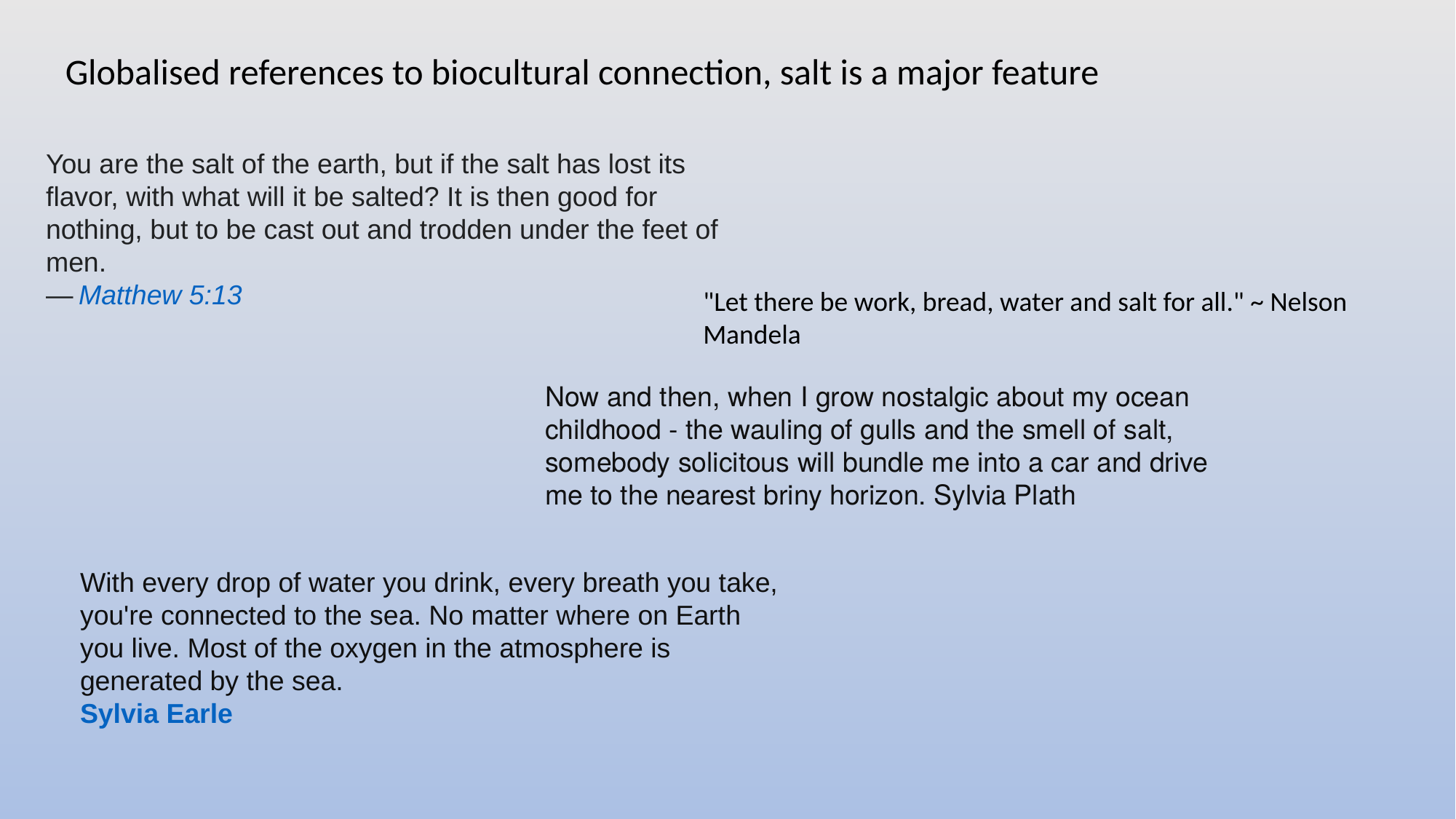

Globalised references to biocultural connection, salt is a major feature
You are the salt of the earth, but if the salt has lost its flavor, with what will it be salted? It is then good for nothing, but to be cast out and trodden under the feet of men.
— Matthew 5:13
"Let there be work, bread, water and salt for all." ~ Nelson Mandela
Now and then, when I grow nostalgic about my ocean childhood - the wauling of gulls and the smell of salt, somebody solicitous will bundle me into a car and drive me to the nearest briny horizon. Sylvia Plath
With every drop of water you drink, every breath you take, you're connected to the sea. No matter where on Earth you live. Most of the oxygen in the atmosphere is generated by the sea.
Sylvia Earle